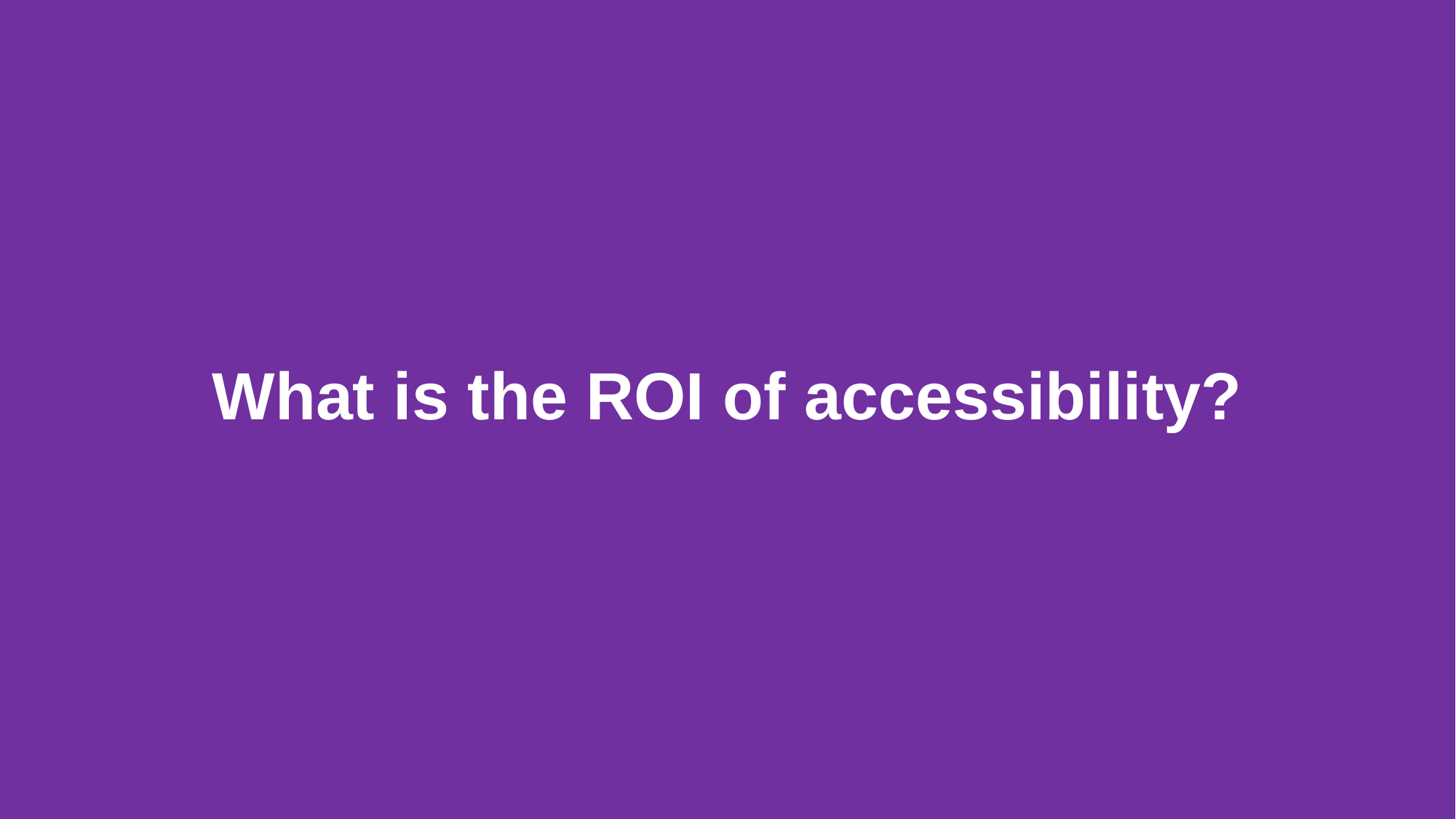

# What is the ROI of accessibility?